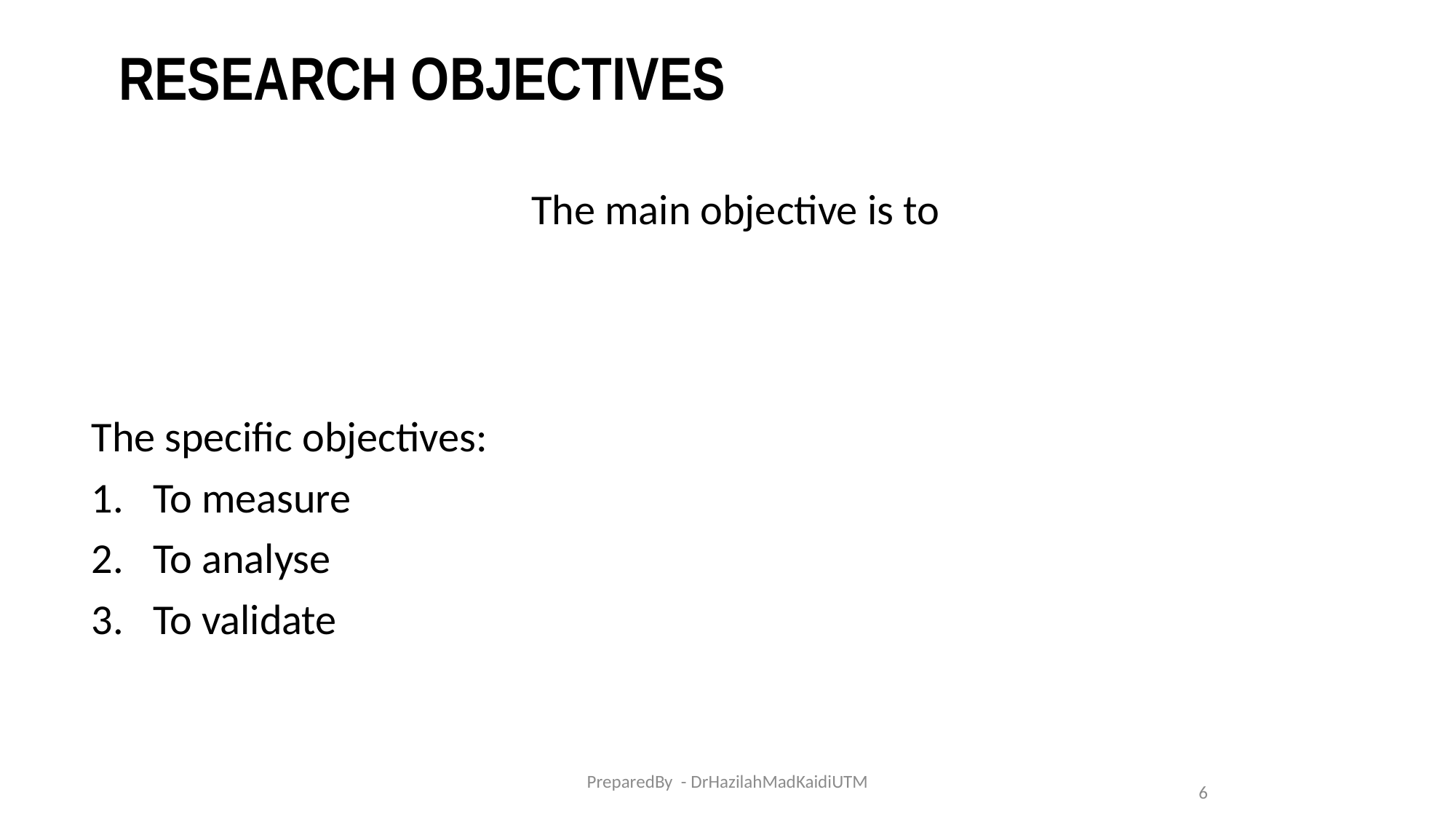

# RESEARCH OBJECTIVES
The main objective is to
The specific objectives:
To measure
To analyse
To validate
PreparedBy  - DrHazilahMadKaidiUTM
6